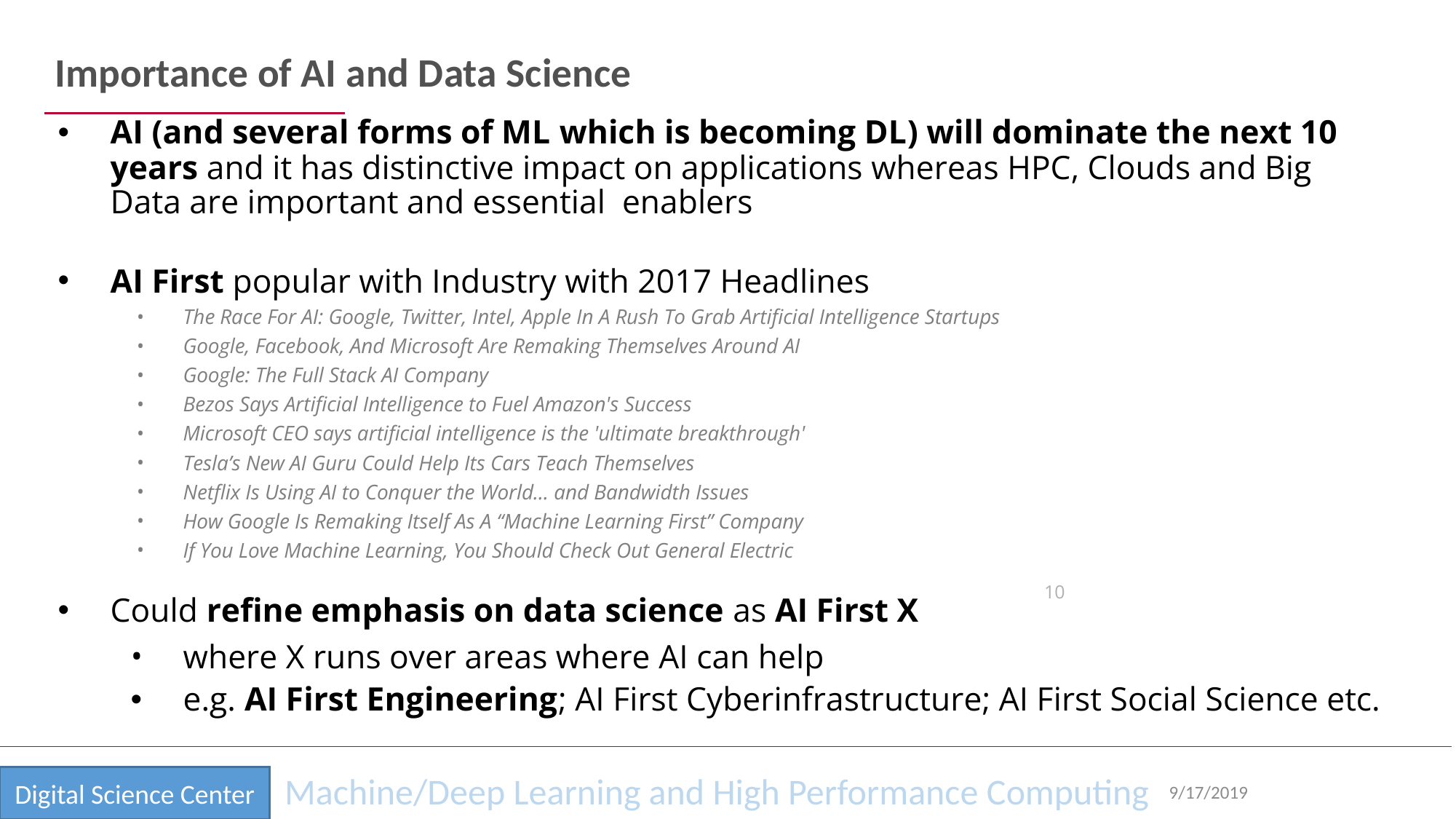

# Importance of AI and Data Science
AI (and several forms of ML which is becoming DL) will dominate the next 10 years and it has distinctive impact on applications whereas HPC, Clouds and Big Data are important and essential  enablers
AI First popular with Industry with 2017 Headlines
The Race For AI: Google, Twitter, Intel, Apple In A Rush To Grab Artificial Intelligence Startups
Google, Facebook, And Microsoft Are Remaking Themselves Around AI
Google: The Full Stack AI Company
Bezos Says Artificial Intelligence to Fuel Amazon's Success
Microsoft CEO says artificial intelligence is the 'ultimate breakthrough'
Tesla’s New AI Guru Could Help Its Cars Teach Themselves
Netflix Is Using AI to Conquer the World... and Bandwidth Issues
How Google Is Remaking Itself As A “Machine Learning First” Company
If You Love Machine Learning, You Should Check Out General Electric
Could refine emphasis on data science as AI First X
where X runs over areas where AI can help
e.g. AI First Engineering; AI First Cyberinfrastructure; AI First Social Science etc.
10
9/17/2019